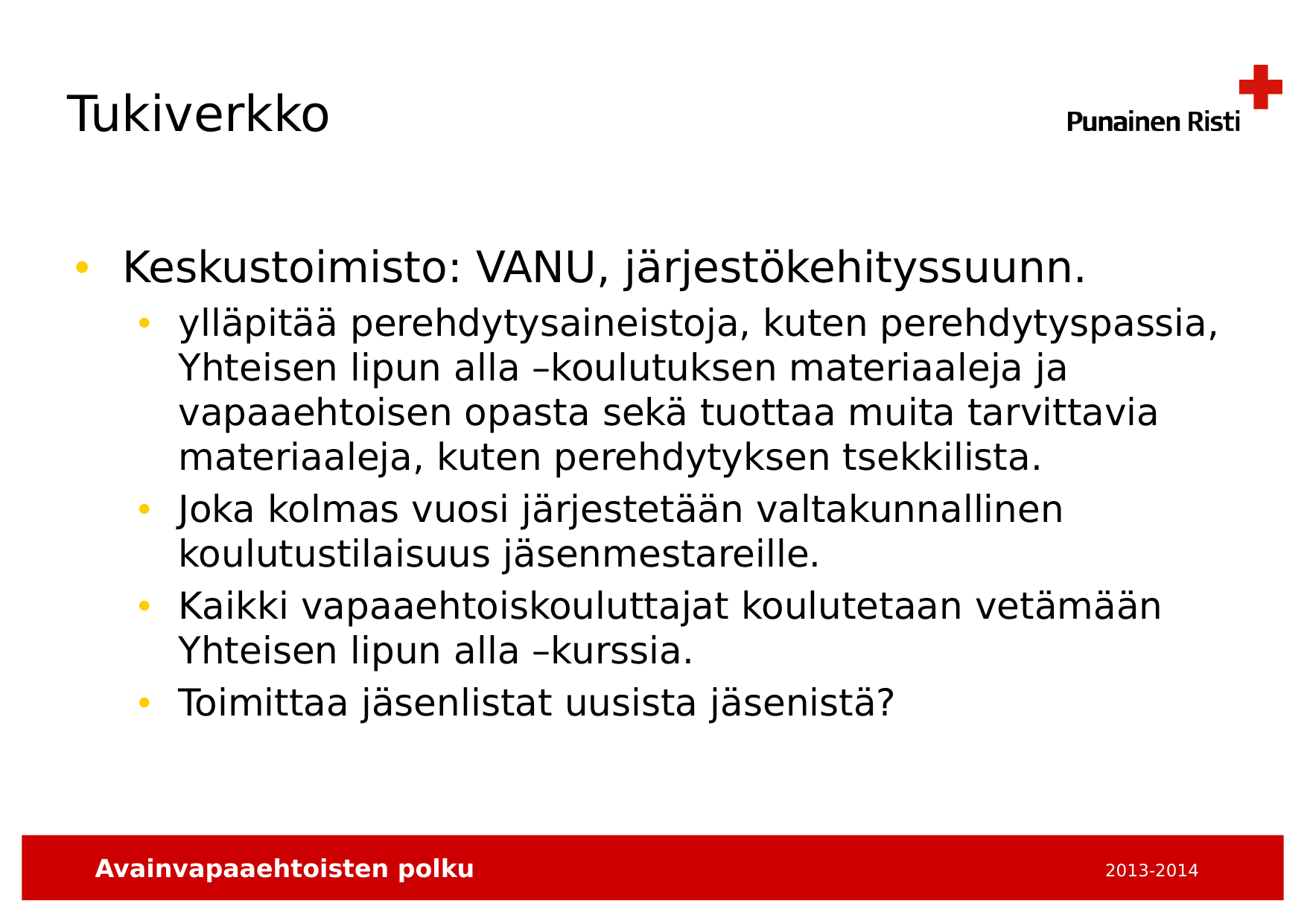

# Tukiverkko
Keskustoimisto: VANU, järjestökehityssuunn.
ylläpitää perehdytysaineistoja, kuten perehdytyspassia, Yhteisen lipun alla –koulutuksen materiaaleja ja vapaaehtoisen opasta sekä tuottaa muita tarvittavia materiaaleja, kuten perehdytyksen tsekkilista.
Joka kolmas vuosi järjestetään valtakunnallinen koulutustilaisuus jäsenmestareille.
Kaikki vapaaehtoiskouluttajat koulutetaan vetämään Yhteisen lipun alla –kurssia.
Toimittaa jäsenlistat uusista jäsenistä?